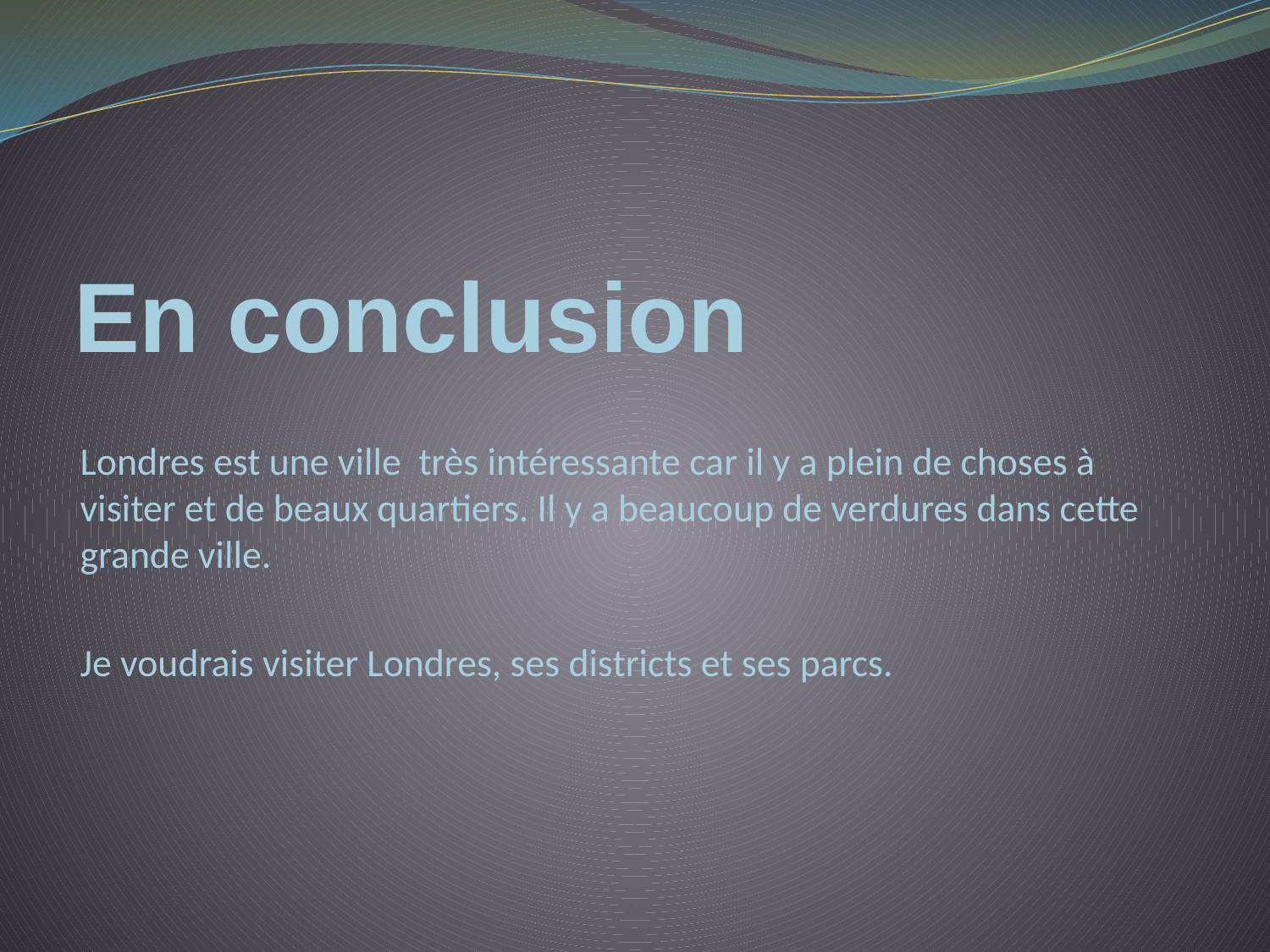

# En conclusion

Londres est une ville  très intéressante car il y a plein de choses à visiter et de beaux quartiers. Il y a beaucoup de verdures dans cette grande ville.

Je voudrais visiter Londres, ses districts et ses parcs.